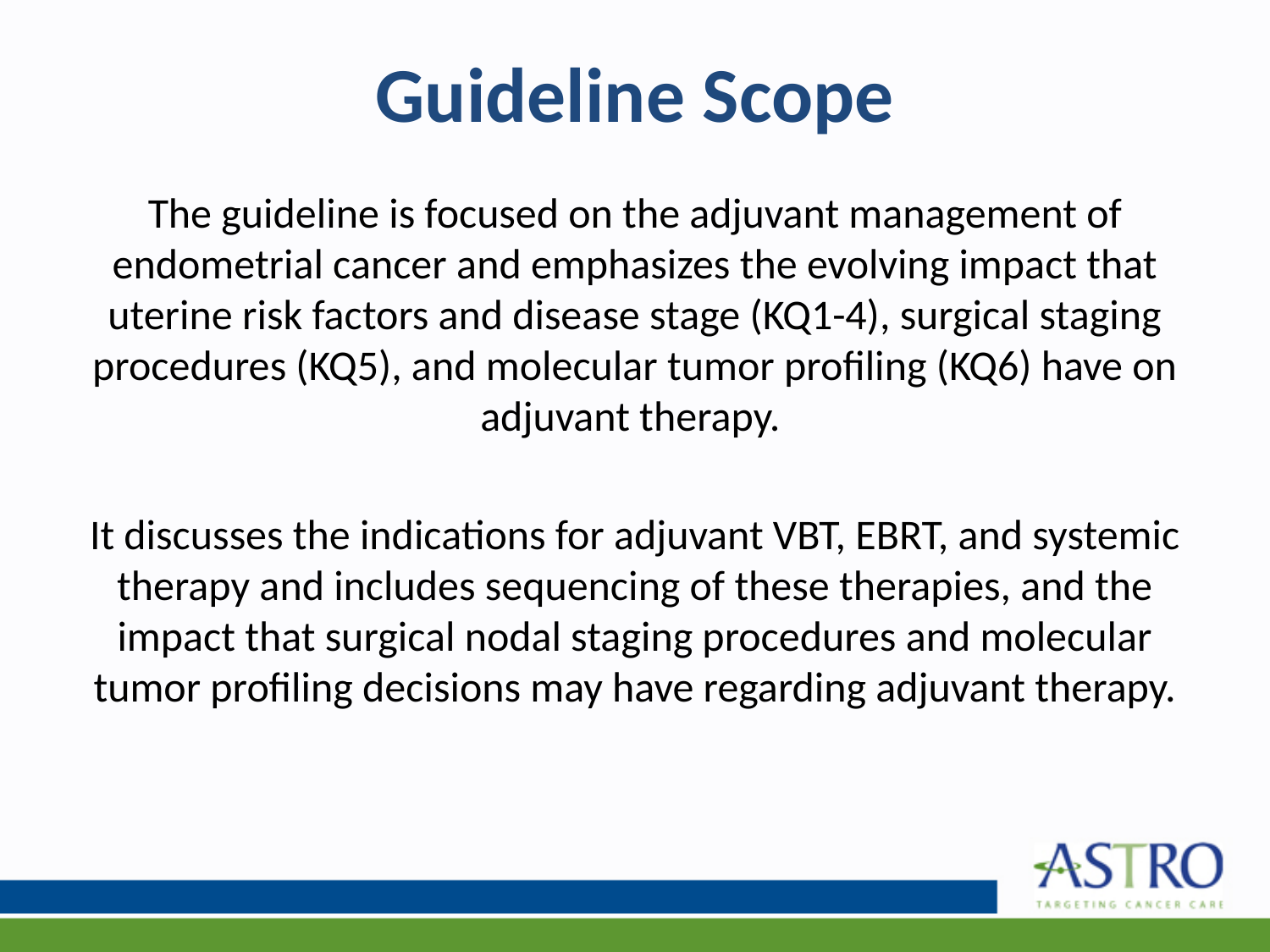

# Guideline Scope
The guideline is focused on the adjuvant management of endometrial cancer and emphasizes the evolving impact that uterine risk factors and disease stage (KQ1-4), surgical staging procedures (KQ5), and molecular tumor profiling (KQ6) have on adjuvant therapy.

It discusses the indications for adjuvant VBT, EBRT, and systemic therapy and includes sequencing of these therapies, and the impact that surgical nodal staging procedures and molecular tumor profiling decisions may have regarding adjuvant therapy.